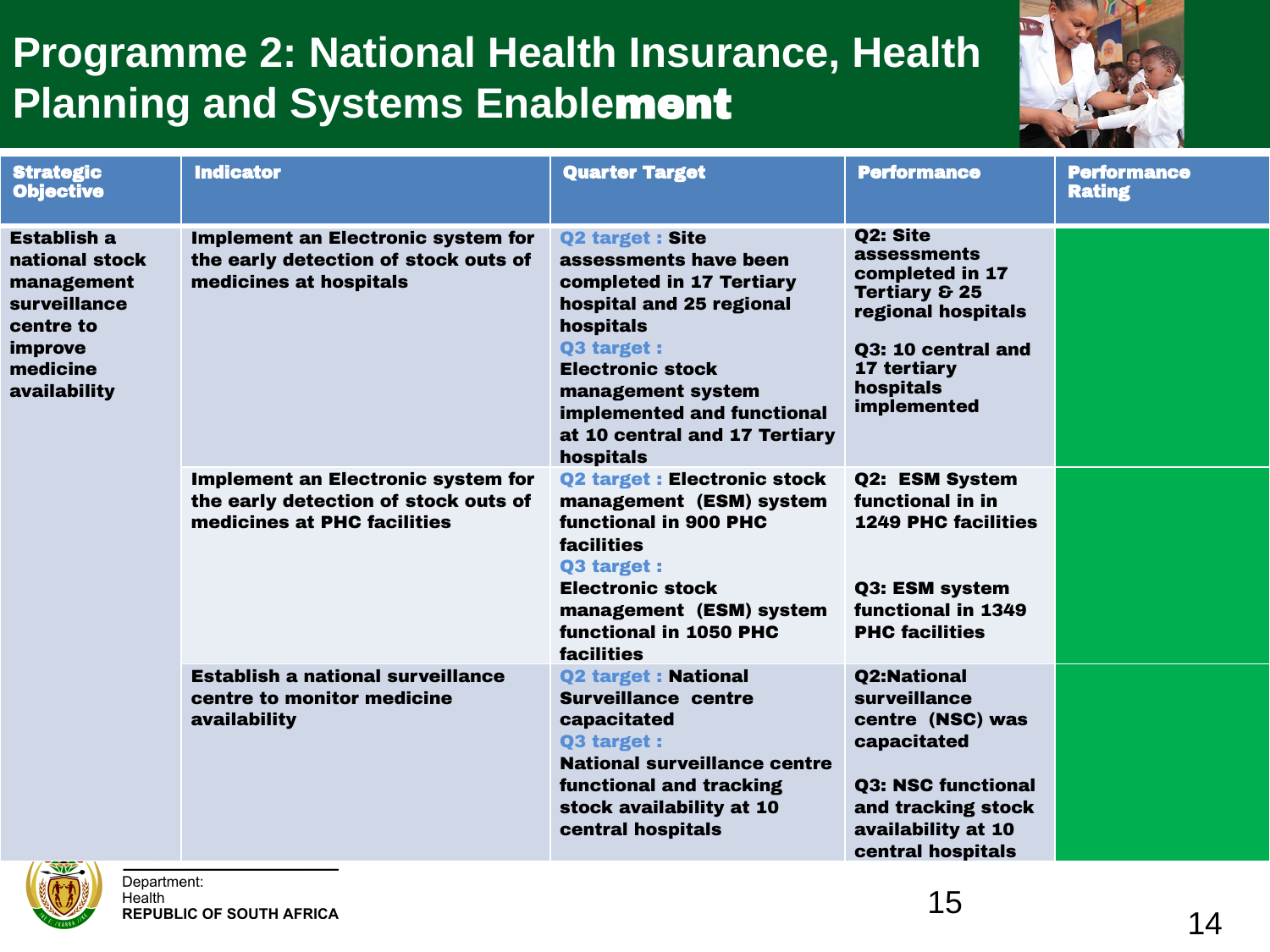

Programme 2: National Health Insurance, Health Planning and Systems Enablement
| Strategic Objective | Indicator | Quarter Target | Performance | Performance Rating |
| --- | --- | --- | --- | --- |
| Establish a national stock management surveillance centre to improve medicine availability | Implement an Electronic system for the early detection of stock outs of medicines at hospitals | Q2 target : Site assessments have been completed in 17 Tertiary hospital and 25 regional hospitals Q3 target : Electronic stock management system implemented and functional at 10 central and 17 Tertiary hospitals | Q2: Site assessments completed in 17 Tertiary & 25 regional hospitals Q3: 10 central and 17 tertiary hospitals implemented |  |
|  | Implement an Electronic system for the early detection of stock outs of medicines at PHC facilities | Q2 target : Electronic stock management (ESM) system functional in 900 PHC facilities Q3 target : Electronic stock management (ESM) system functional in 1050 PHC facilities | Q2: ESM System functional in in 1249 PHC facilities Q3: ESM system functional in 1349 PHC facilities |  |
|  | Establish a national surveillance centre to monitor medicine availability | Q2 target : National Surveillance centre capacitated Q3 target : National surveillance centre functional and tracking stock availability at 10 central hospitals | Q2:National surveillance centre (NSC) was capacitated Q3: NSC functional and tracking stock availability at 10 central hospitals |  |

15

14